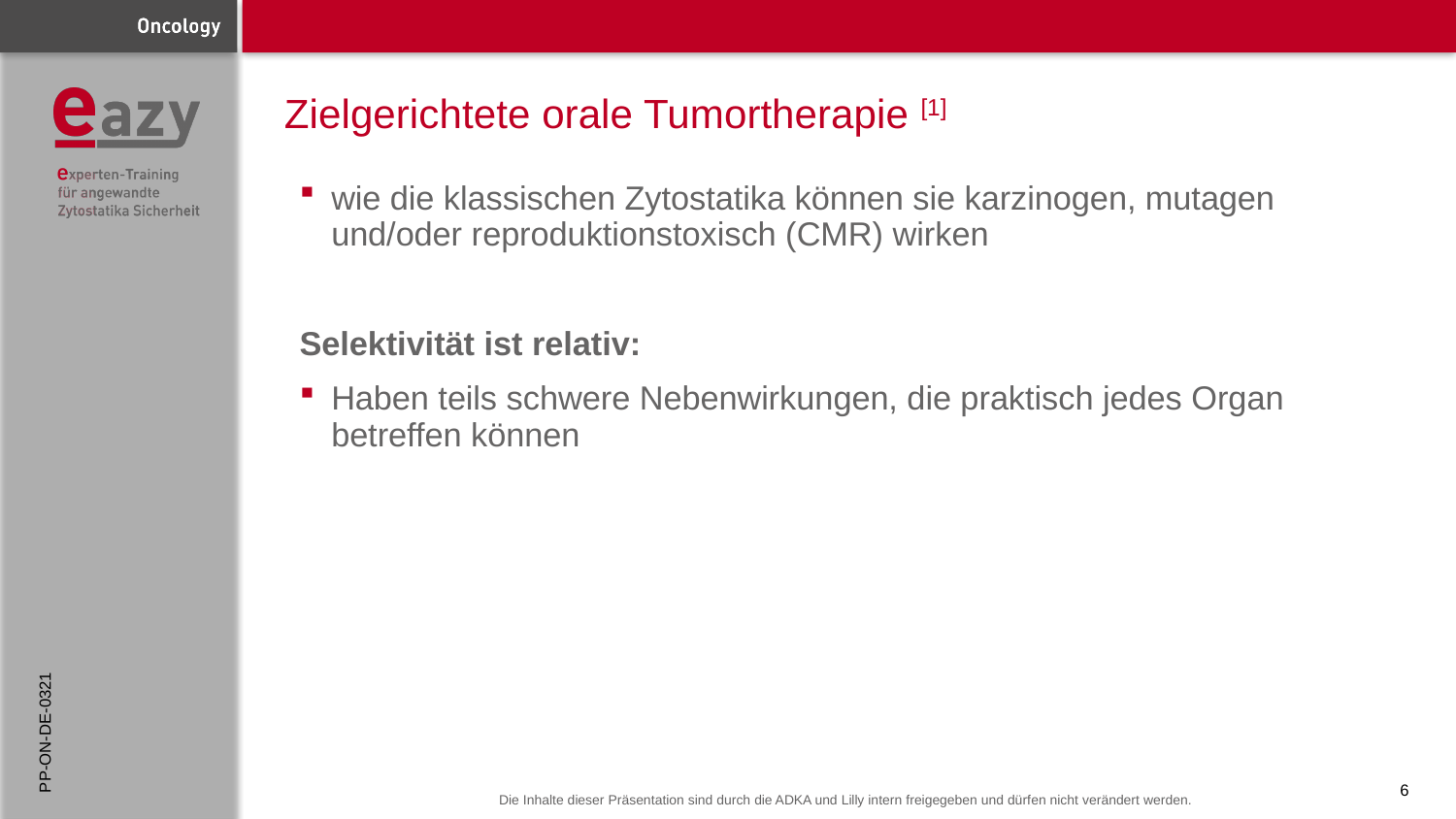

# Zielgerichtete orale Tumortherapie [1]
wie die klassischen Zytostatika können sie karzinogen, mutagen und/oder reproduktionstoxisch (CMR) wirken

Selektivität ist relativ:
Haben teils schwere Nebenwirkungen, die praktisch jedes Organ betreffen können

PP-ON-DE-0321
6